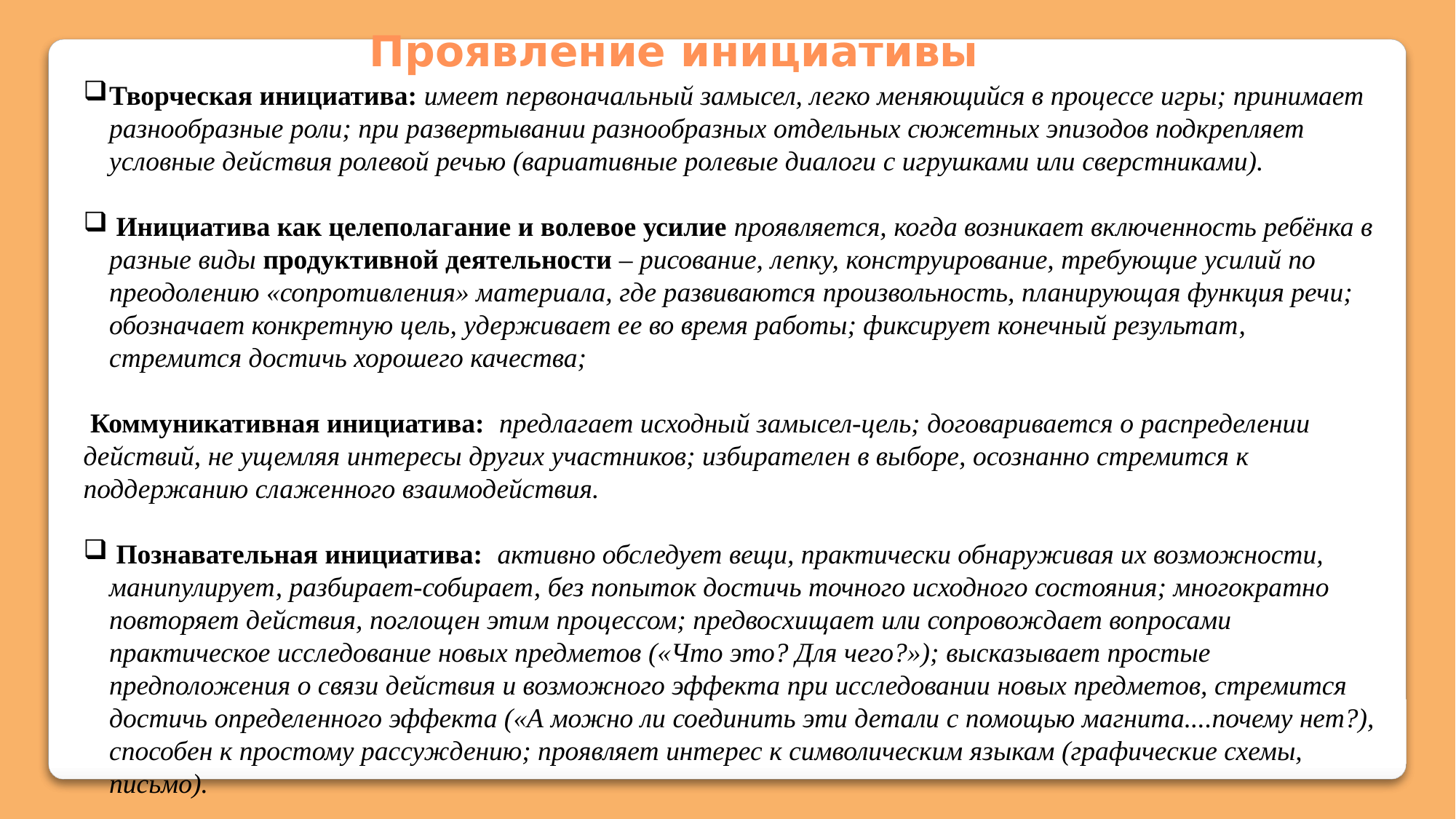

Проявление инициативы
Творческая инициатива: имеет первоначальный замысел, легко меняющийся в процессе игры; принимает разнообразные роли; при развертывании разнообразных отдельных сюжетных эпизодов подкрепляет условные действия ролевой речью (вариативные ролевые диалоги с игрушками или сверстниками).

 Инициатива как целеполагание и волевое усилие проявляется, когда возникает включенность ребёнка в разные виды продуктивной деятельности – рисование, лепку, конструирование, требующие усилий по преодолению «сопротивления» материала, где развиваются произвольность, планирующая функция речи;  обозначает конкретную цель, удерживает ее во время работы; фиксирует конечный результат, стремится достичь хорошего качества;

 Коммуникативная инициатива:  предлагает исходный замысел-цель; договаривается о распределении действий, не ущемляя интересы других участников; избирателен в выборе, осознанно стремится к поддержанию слаженного взаимодействия.

 Познавательная инициатива:  активно обследует вещи, практически обнаруживая их возможности, манипулирует, разбирает-собирает, без попыток достичь точного исходного состояния; многократно повторяет действия, поглощен этим процессом; предвосхищает или сопровождает вопросами практическое исследование новых предметов («Что это? Для чего?»); высказывает простые предположения о связи действия и возможного эффекта при исследовании новых предметов, стремится достичь определенного эффекта («А можно ли соединить эти детали с помощью магнита....почему нет?), способен к простому рассуждению; проявляет интерес к символическим языкам (графические схемы, письмо).